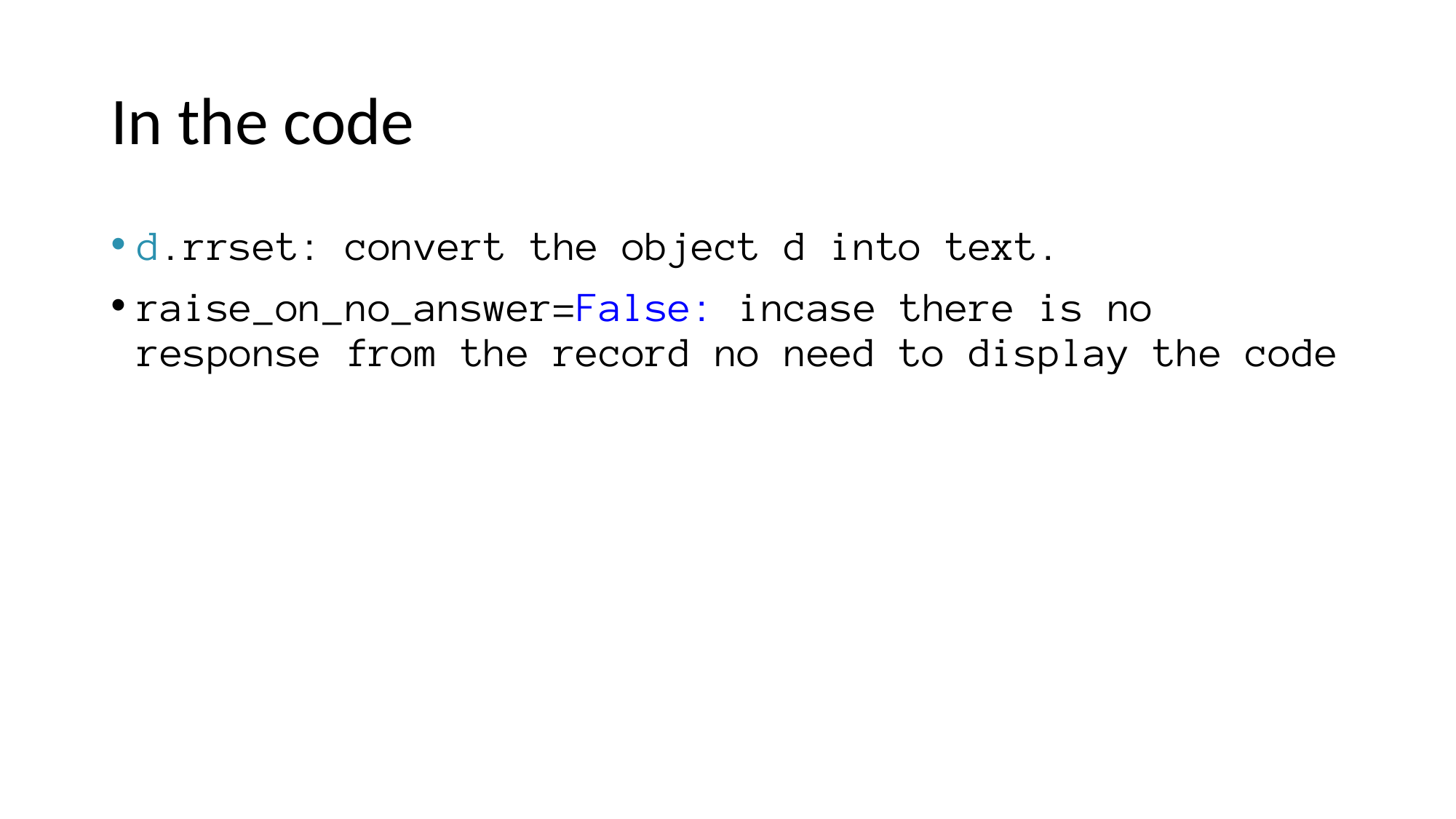

# In the code
d.rrset: convert the object d into text.
raise_on_no_answer=False: incase there is no response from the record no need to display the code